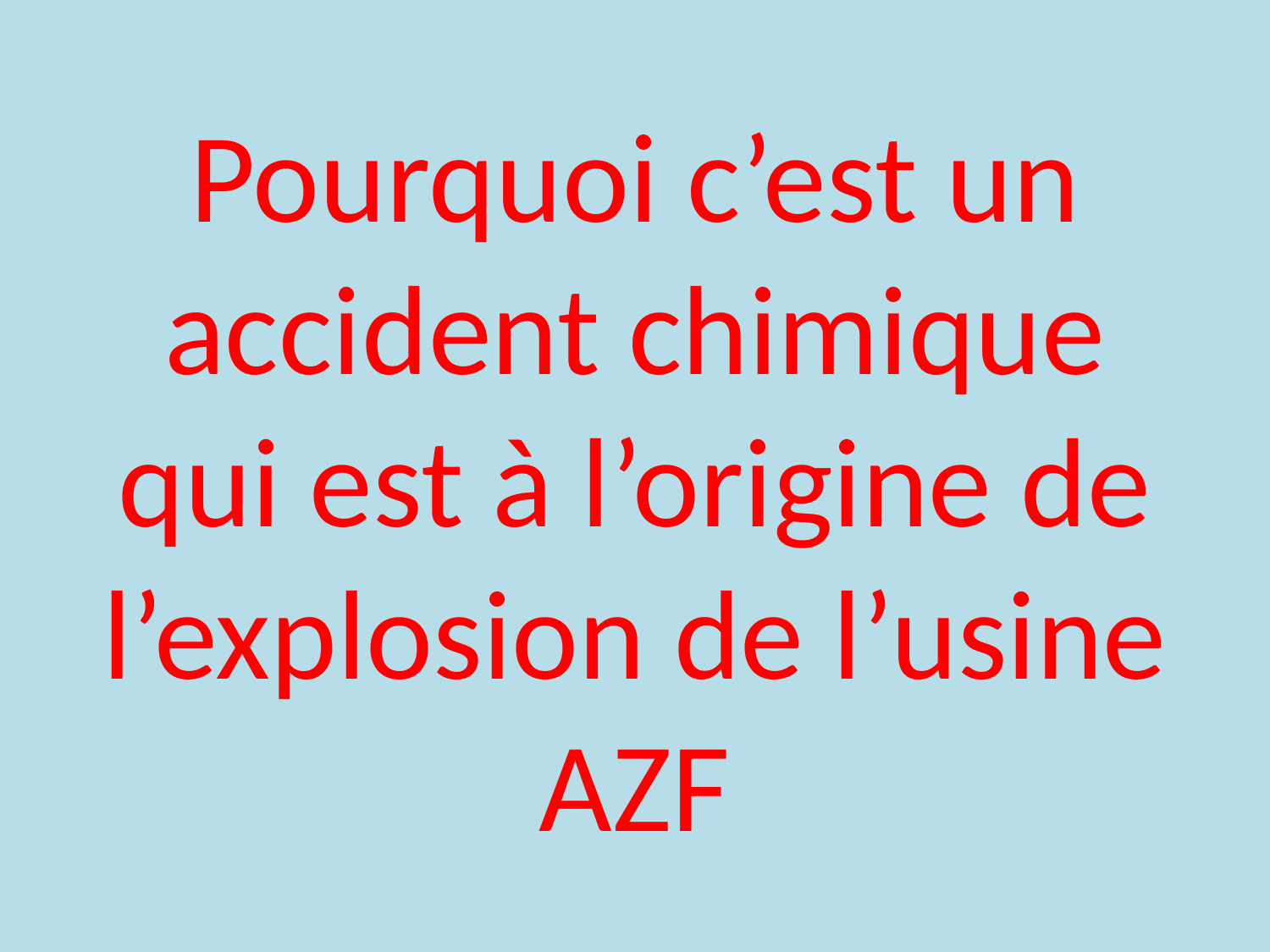

Pourquoi c’est un accident chimique qui est à l’origine de l’explosion de l’usine AZF